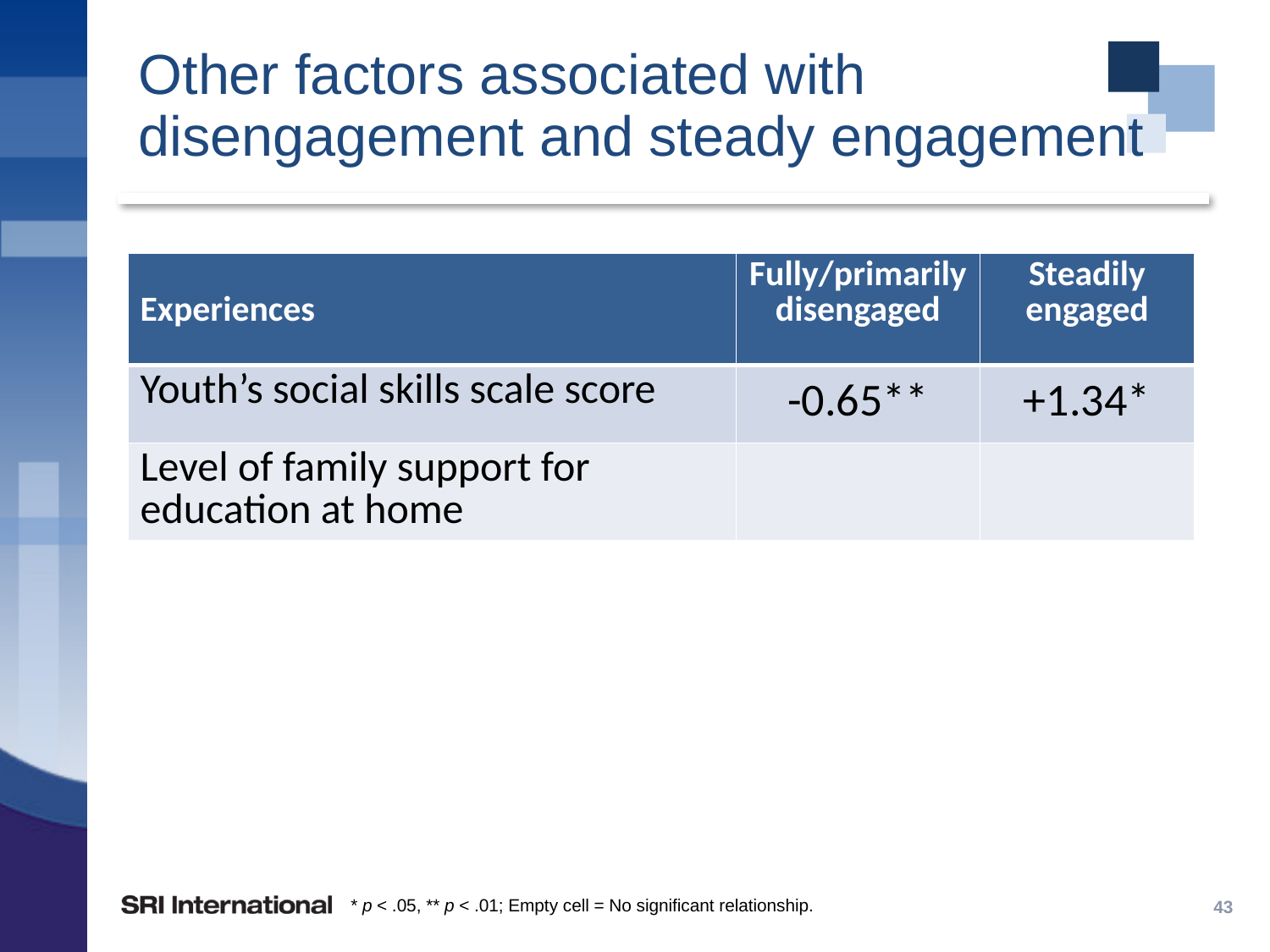

# Other factors associated with disengagement and steady engagement
| Experiences | Fully/primarily disengaged | Steadily engaged |
| --- | --- | --- |
| Youth’s social skills scale score | -0.65\*\* | +1.34\* |
| Level of family support for education at home |  |  |
 * p < .05, ** p < .01; Empty cell = No significant relationship.
43